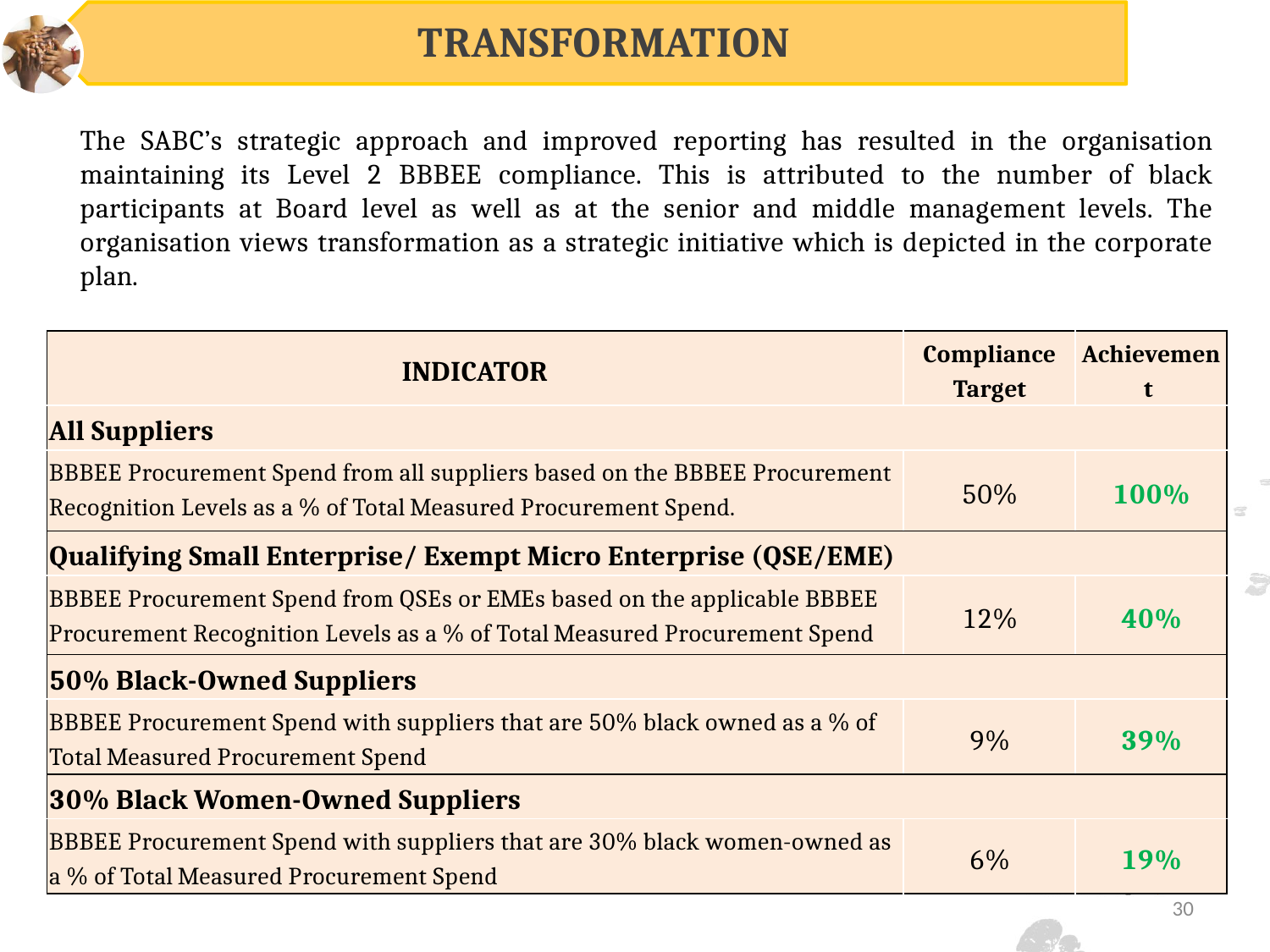

TRANSFORMATION

The SABC’s strategic approach and improved reporting has resulted in the organisation maintaining its Level 2 BBBEE compliance. This is attributed to the number of black participants at Board level as well as at the senior and middle management levels. The organisation views transformation as a strategic initiative which is depicted in the corporate plan.

| INDICATOR | Compliance Target | Achievement |
| --- | --- | --- |
| All Suppliers |  |  |
| BBBEE Procurement Spend from all suppliers based on the BBBEE Procurement Recognition Levels as a % of Total Measured Procurement Spend. | 50% | 100% |
| Qualifying Small Enterprise/ Exempt Micro Enterprise (QSE/EME) |  |  |
| BBBEE Procurement Spend from QSEs or EMEs based on the applicable BBBEE Procurement Recognition Levels as a % of Total Measured Procurement Spend | 12% | 40% |
| 50% Black-Owned Suppliers |  |  |
| BBBEE Procurement Spend with suppliers that are 50% black owned as a % of Total Measured Procurement Spend | 9% | 39% |
| 30% Black Women-Owned Suppliers |  |  |
| BBBEE Procurement Spend with suppliers that are 30% black women-owned as a % of Total Measured Procurement Spend | 6% | 19% |
30